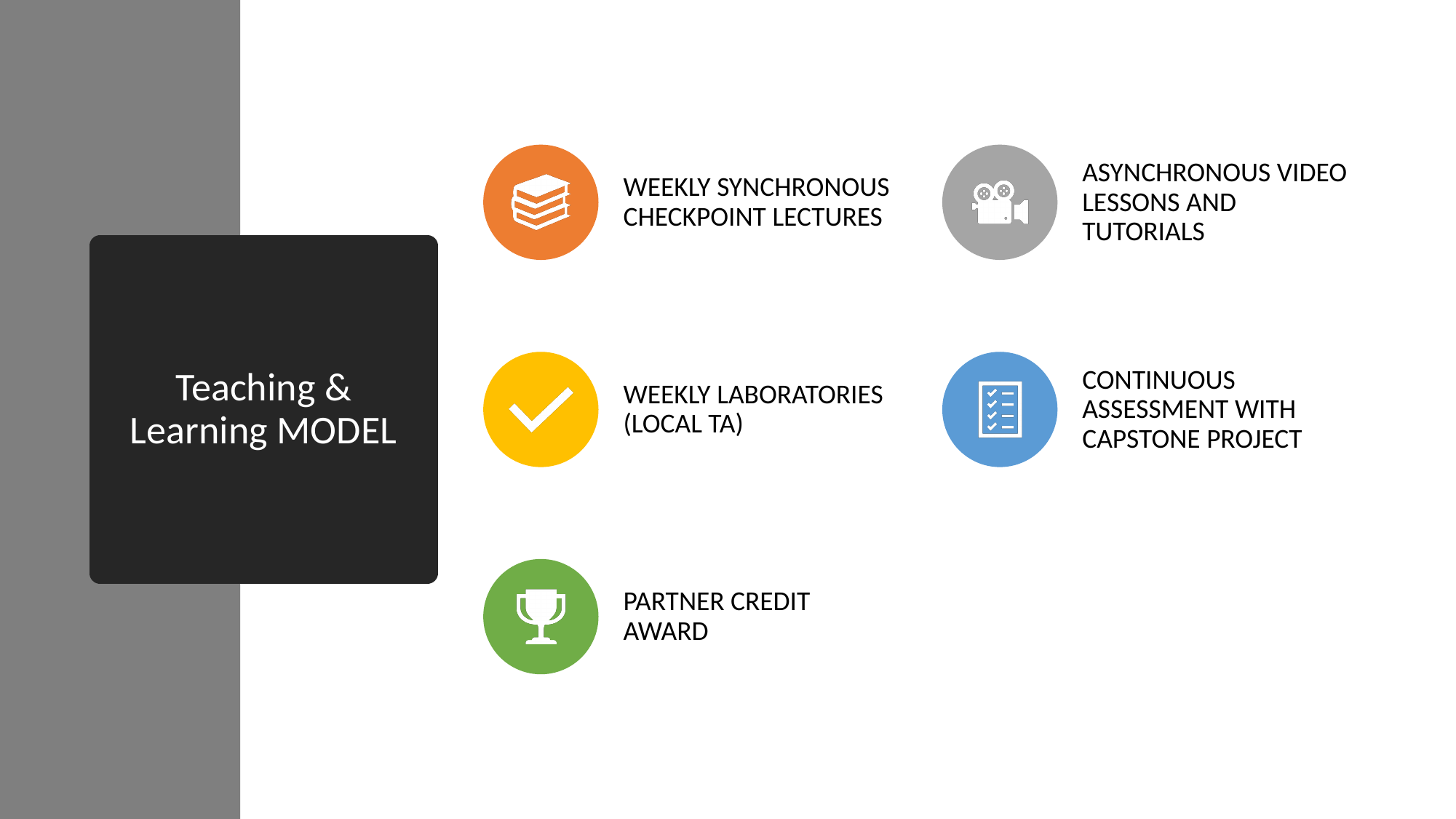

WEEKLY SYNCHRONOUS CHECKPOINT LECTURES
ASYNCHRONOUS VIDEO LESSONS AND TUTORIALS
WEEKLY LABORATORIES (LOCAL TA)
CONTINUOUS ASSESSMENT WITH CAPSTONE PROJECT
PARTNER CREDIT AWARD
# Teaching & Learning MODEL